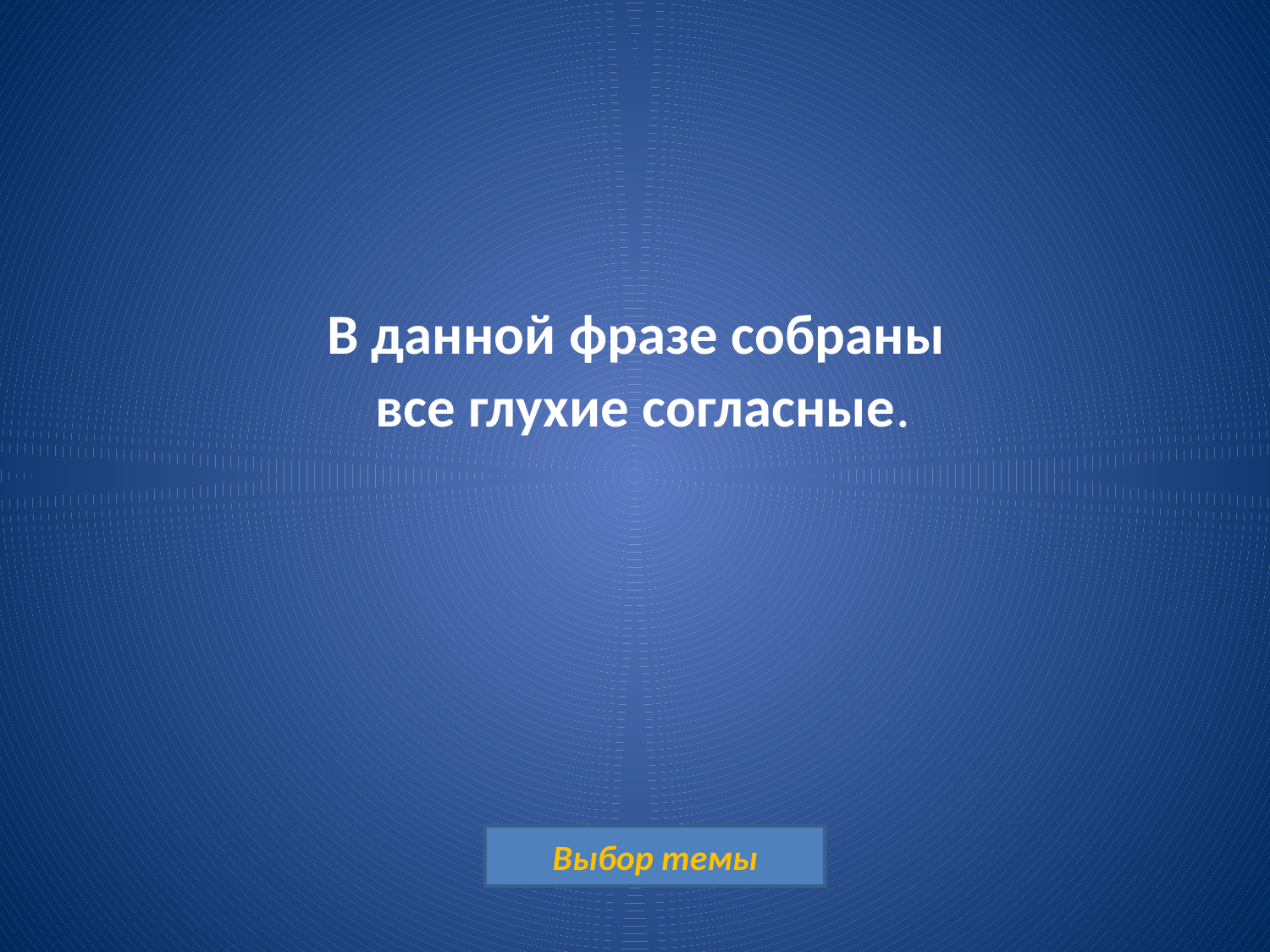

# В данной фразе собраны все глухие согласные.